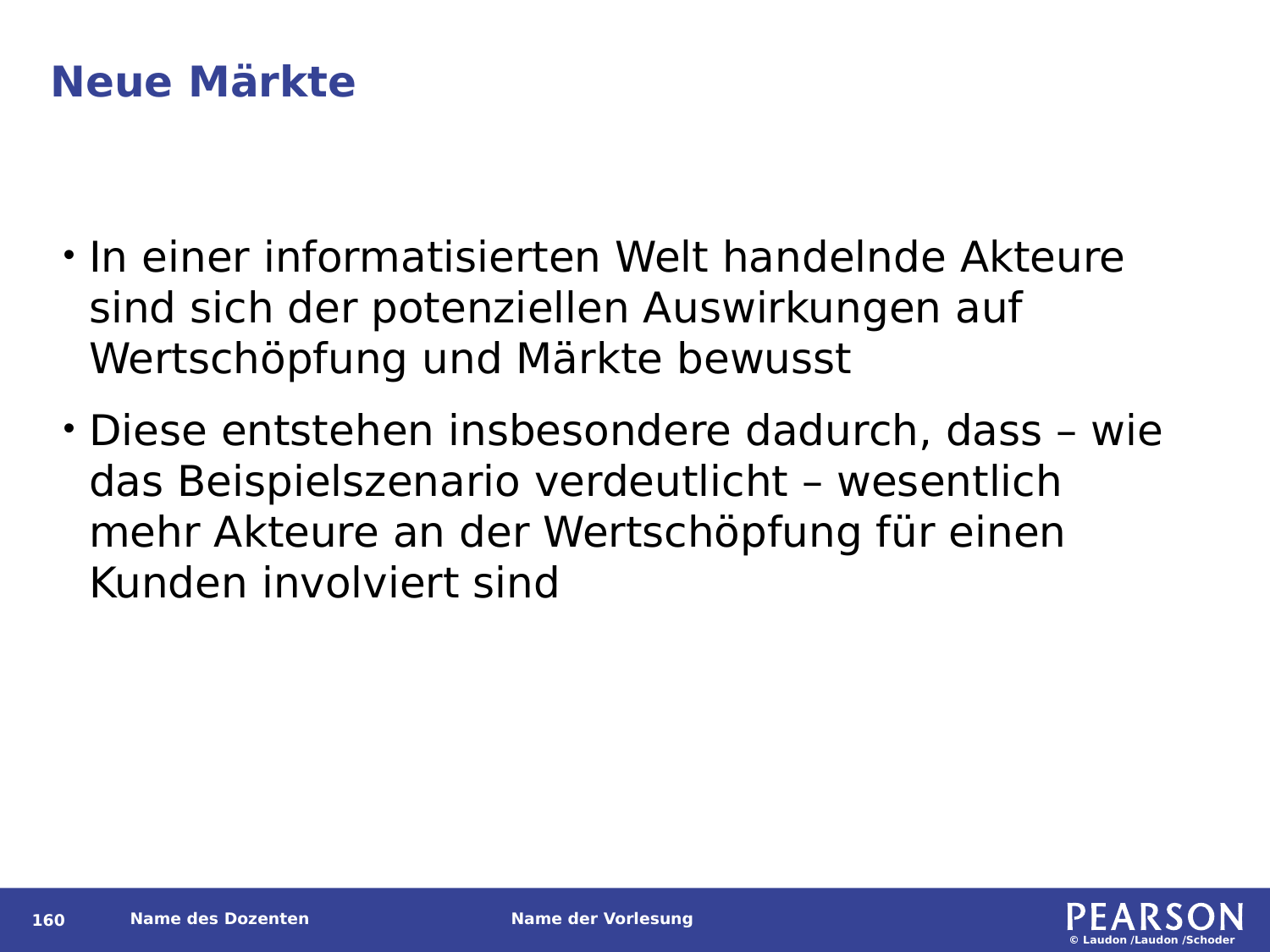

# Neue Märkte

In einer informatisierten Welt handelnde Akteure sind sich der potenziellen Auswirkungen auf Wertschöpfung und Märkte bewusst
Diese entstehen insbesondere dadurch, dass – wie das Beispielszenario verdeutlicht – wesentlich mehr Akteure an der Wertschöpfung für einen Kunden involviert sind
160